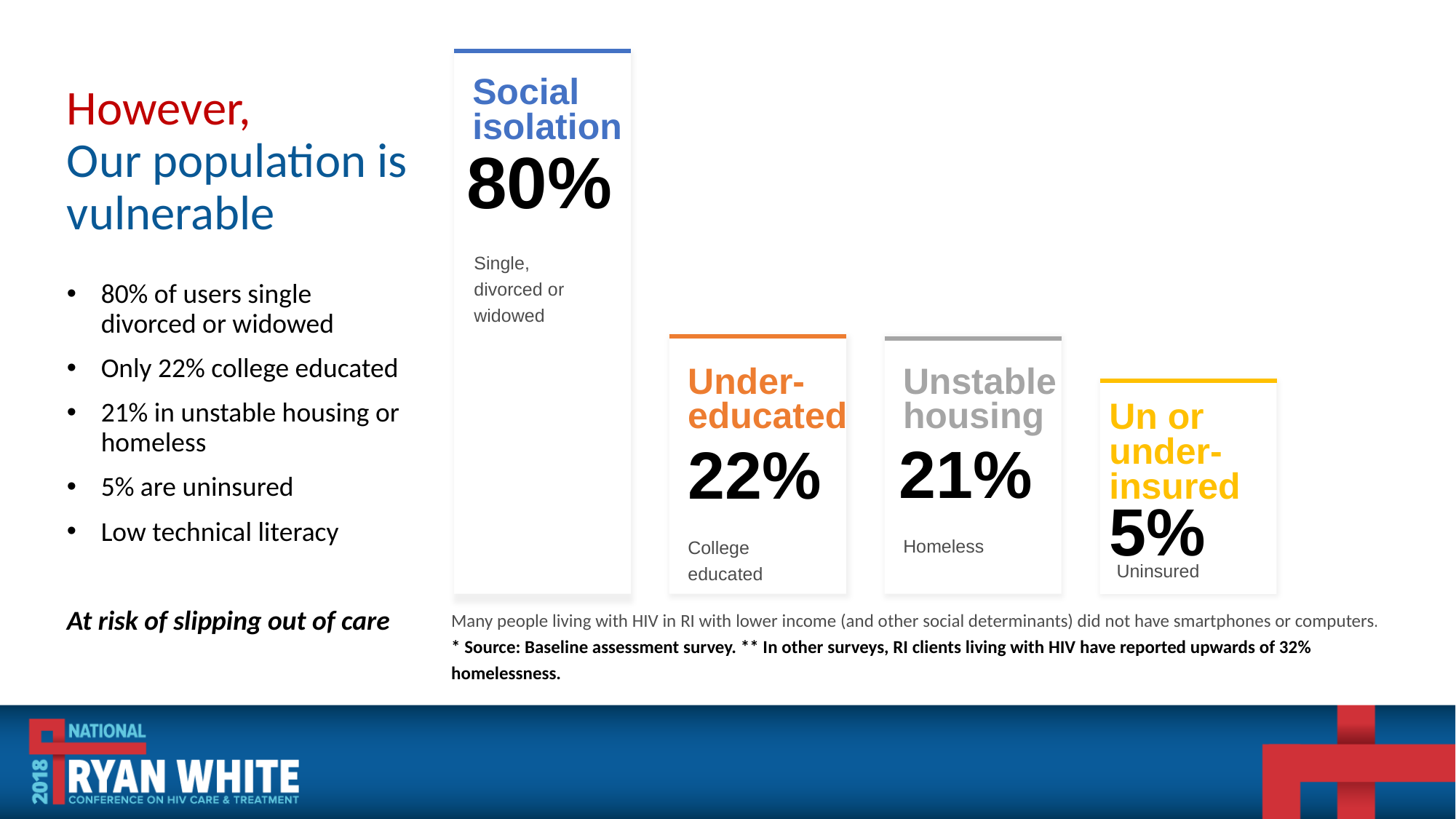

Social isolation
# However, Our population is vulnerable
80%
Single, divorced or widowed
80% of users single divorced or widowed
Only 22% college educated
21% in unstable housing or homeless
5% are uninsured
Low technical literacy

At risk of slipping out of care

Under-educated
Unstable housing

Un or under-insured
21%
22%
5%
Homeless
College educated
Uninsured
Many people living with HIV in RI with lower income (and other social determinants) did not have smartphones or computers.
* Source: Baseline assessment survey. ** In other surveys, RI clients living with HIV have reported upwards of 32% homelessness.